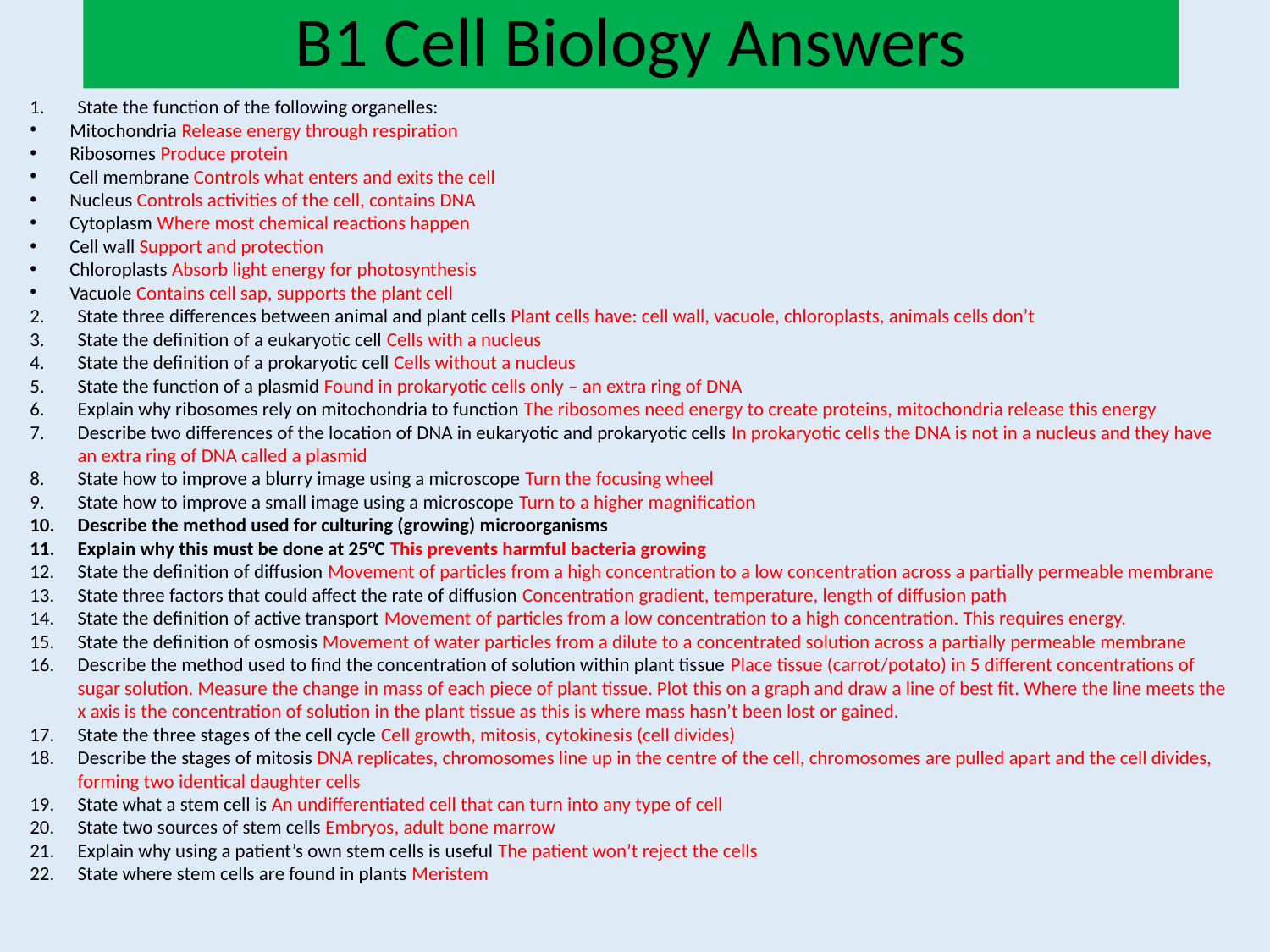

# B1 Cell Biology Answers
State the function of the following organelles:
Mitochondria Release energy through respiration
Ribosomes Produce protein
Cell membrane Controls what enters and exits the cell
Nucleus Controls activities of the cell, contains DNA
Cytoplasm Where most chemical reactions happen
Cell wall Support and protection
Chloroplasts Absorb light energy for photosynthesis
Vacuole Contains cell sap, supports the plant cell
State three differences between animal and plant cells Plant cells have: cell wall, vacuole, chloroplasts, animals cells don’t
State the definition of a eukaryotic cell Cells with a nucleus
State the definition of a prokaryotic cell Cells without a nucleus
State the function of a plasmid Found in prokaryotic cells only – an extra ring of DNA
Explain why ribosomes rely on mitochondria to function The ribosomes need energy to create proteins, mitochondria release this energy
Describe two differences of the location of DNA in eukaryotic and prokaryotic cells In prokaryotic cells the DNA is not in a nucleus and they have an extra ring of DNA called a plasmid
State how to improve a blurry image using a microscope Turn the focusing wheel
State how to improve a small image using a microscope Turn to a higher magnification
Describe the method used for culturing (growing) microorganisms
Explain why this must be done at 25°C This prevents harmful bacteria growing
State the definition of diffusion Movement of particles from a high concentration to a low concentration across a partially permeable membrane
State three factors that could affect the rate of diffusion Concentration gradient, temperature, length of diffusion path
State the definition of active transport Movement of particles from a low concentration to a high concentration. This requires energy.
State the definition of osmosis Movement of water particles from a dilute to a concentrated solution across a partially permeable membrane
Describe the method used to find the concentration of solution within plant tissue Place tissue (carrot/potato) in 5 different concentrations of sugar solution. Measure the change in mass of each piece of plant tissue. Plot this on a graph and draw a line of best fit. Where the line meets the x axis is the concentration of solution in the plant tissue as this is where mass hasn’t been lost or gained.
State the three stages of the cell cycle Cell growth, mitosis, cytokinesis (cell divides)
Describe the stages of mitosis DNA replicates, chromosomes line up in the centre of the cell, chromosomes are pulled apart and the cell divides, forming two identical daughter cells
State what a stem cell is An undifferentiated cell that can turn into any type of cell
State two sources of stem cells Embryos, adult bone marrow
Explain why using a patient’s own stem cells is useful The patient won’t reject the cells
State where stem cells are found in plants Meristem